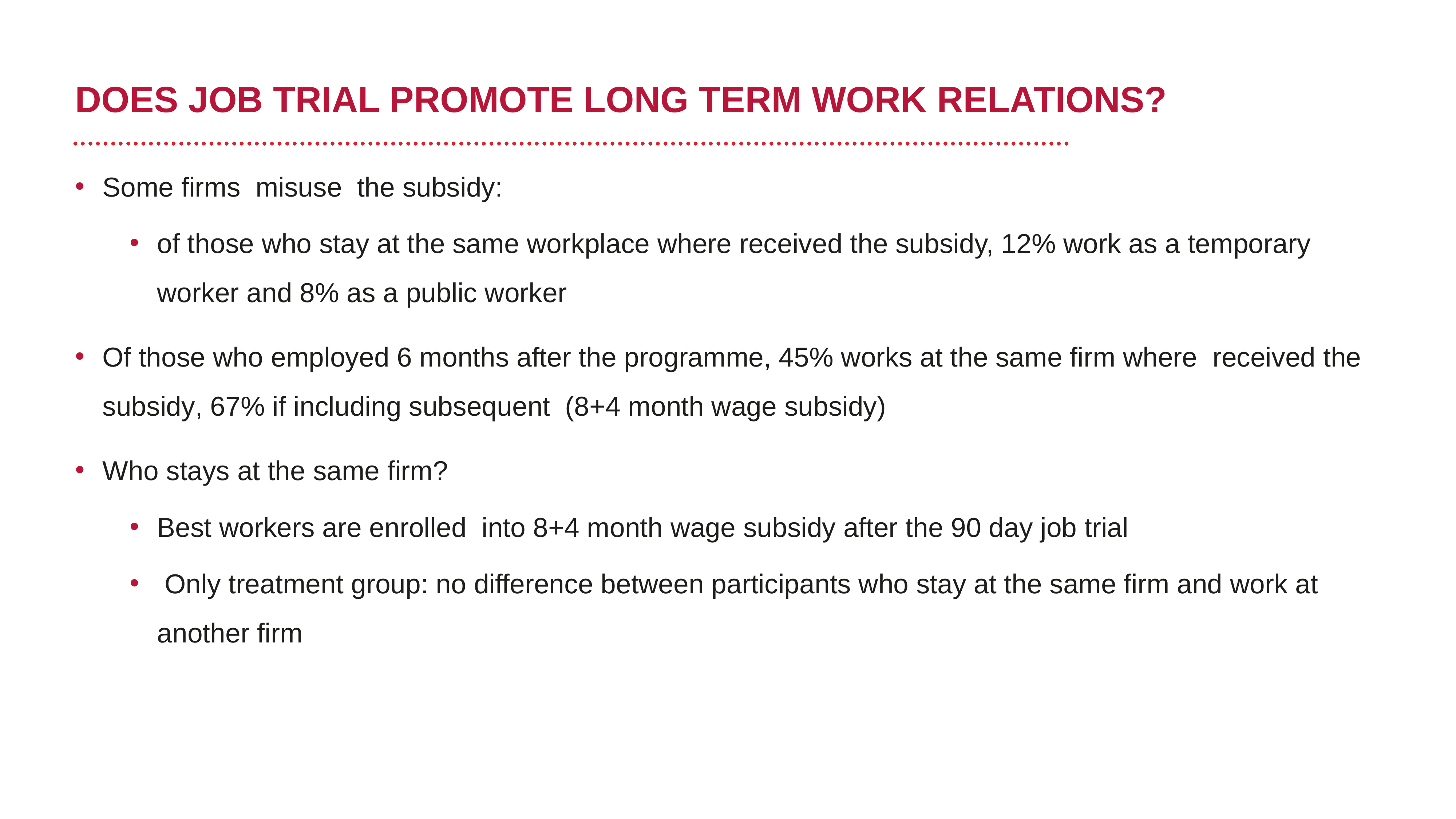

# DOES JOB TRIAL PROMOTE LONG TERM WORK RELATIONS?
Some firms  misuse  the subsidy:
of those who stay at the same workplace where received the subsidy, 12% work as a temporary worker and 8% as a public worker
Of those who employed 6 months after the programme, 45% works at the same firm where  received the subsidy, 67% if including subsequent  (8+4 month wage subsidy)
Who stays at the same firm?
Best workers are enrolled  into 8+4 month wage subsidy after the 90 day job trial
 Only treatment group: no difference between participants who stay at the same firm and work at another firm